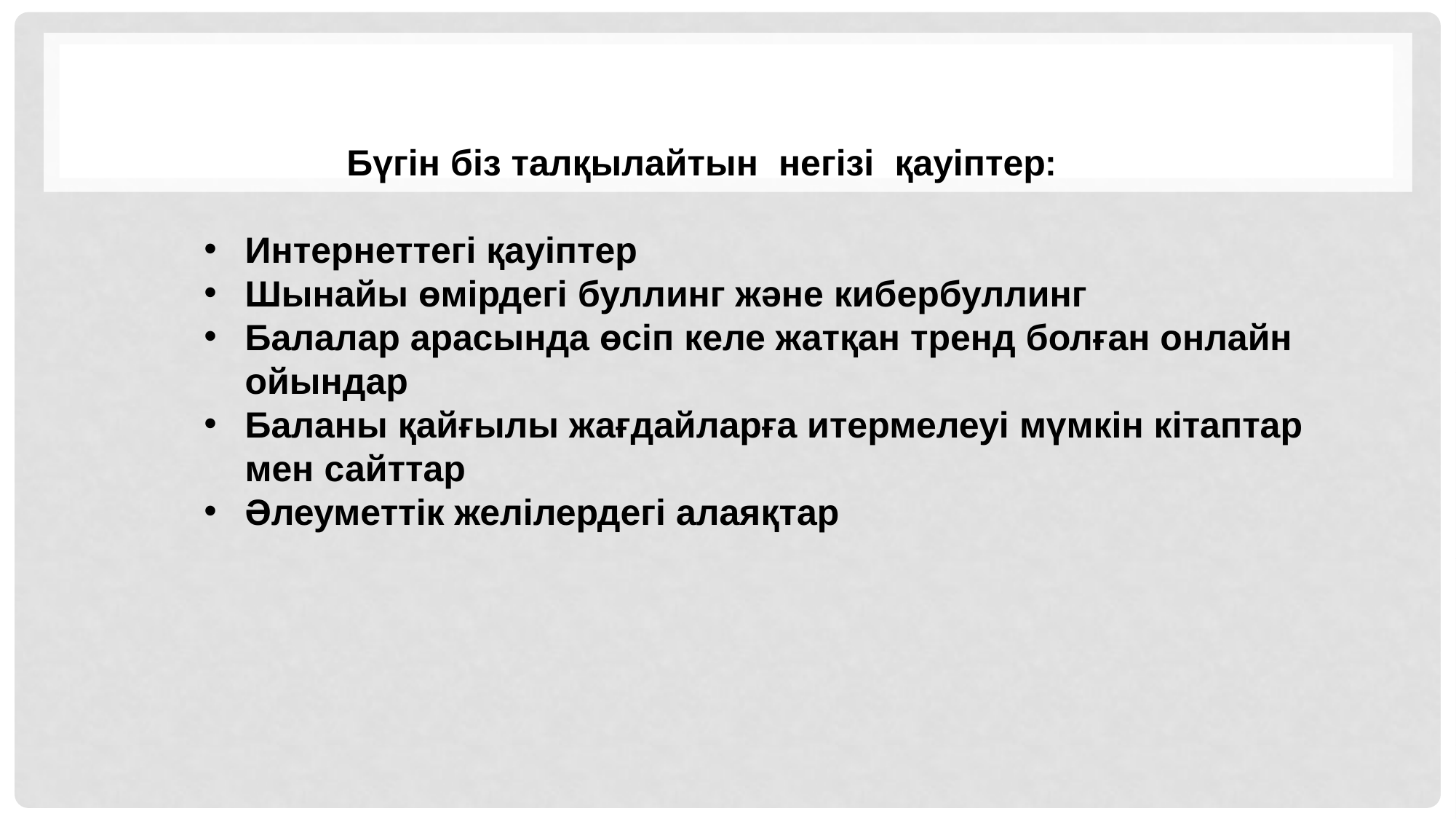

Бүгін біз талқылайтын  негізі  қауіптер:

Интернеттегі қауіптер
Шынайы өмірдегі буллинг және кибербуллинг
Балалар арасында өсіп келе жатқан тренд болған онлайн ойындар
Баланы қайғылы жағдайларға итермелеуі мүмкін кітаптар мен сайттар
Әлеуметтік желілердегі алаяқтар